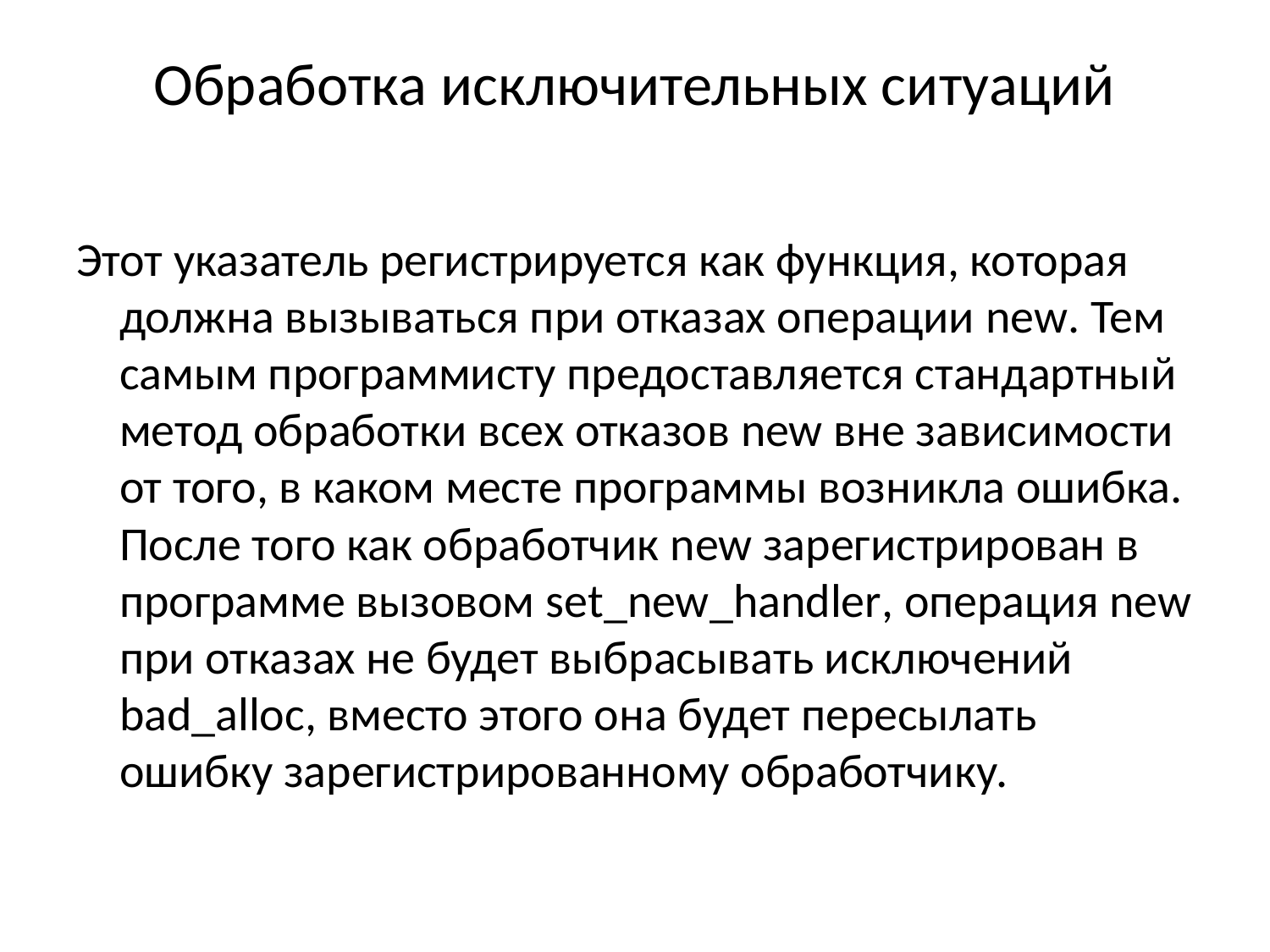

# Обработка исключительных ситуаций
Этот указатель регистрируется как функция, которая должна вызываться при отказах операции new. Тем самым программисту предоставляется стандартный метод обработки всех отказов new вне зависимости от того, в каком месте программы возникла ошибка. После того как обработчик new зарегистрирован в программе вызовом set_new_handler, операция new при отказах не будет выбрасывать исключений bad_alloc, вместо этого она будет пересылать ошибку зарегистрированному обработчику.